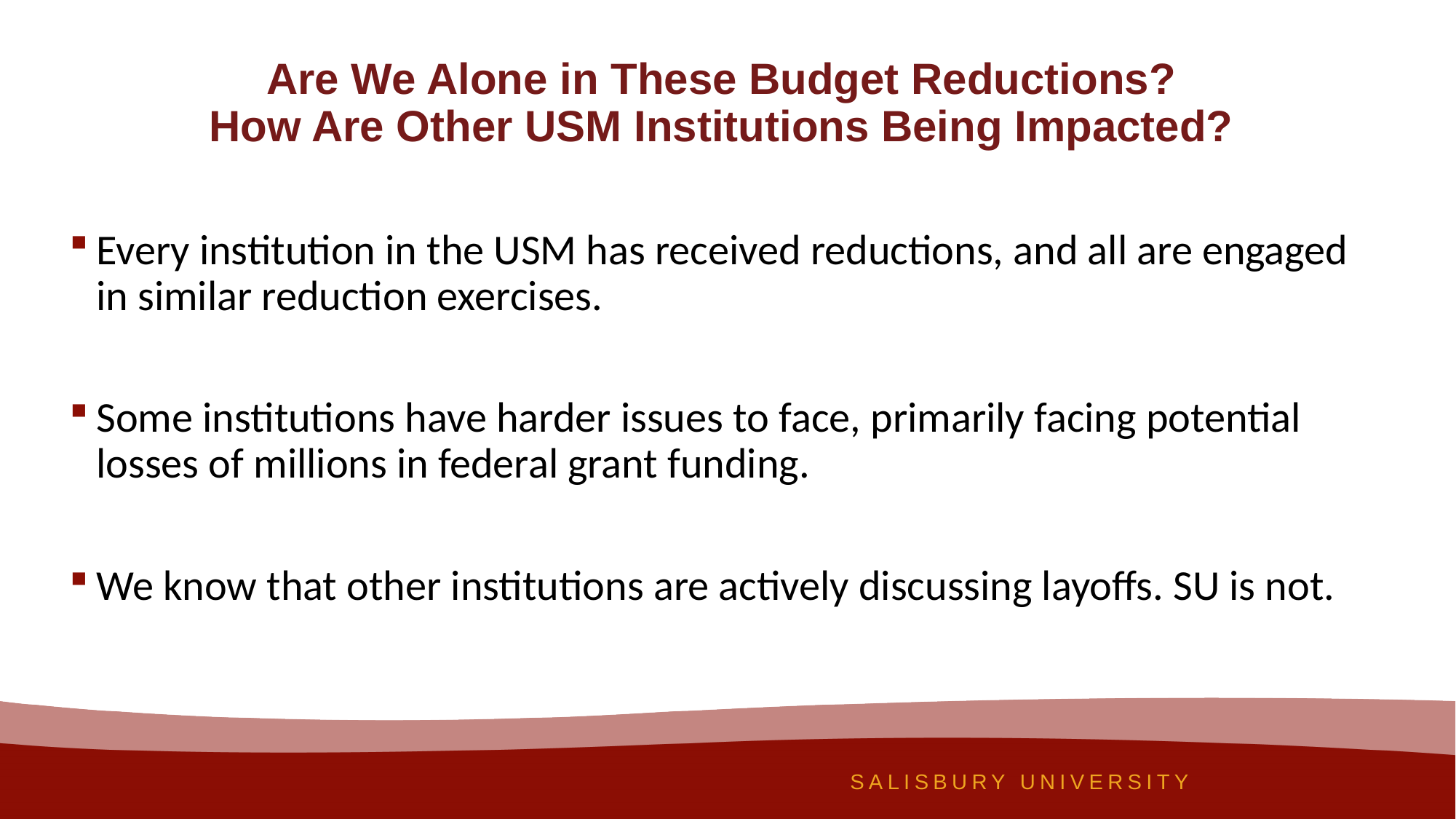

# Are We Alone in These Budget Reductions? How Are Other USM Institutions Being Impacted?
Every institution in the USM has received reductions, and all are engaged in similar reduction exercises.

Some institutions have harder issues to face, primarily facing potential losses of millions in federal grant funding.

We know that other institutions are actively discussing layoffs. SU is not.